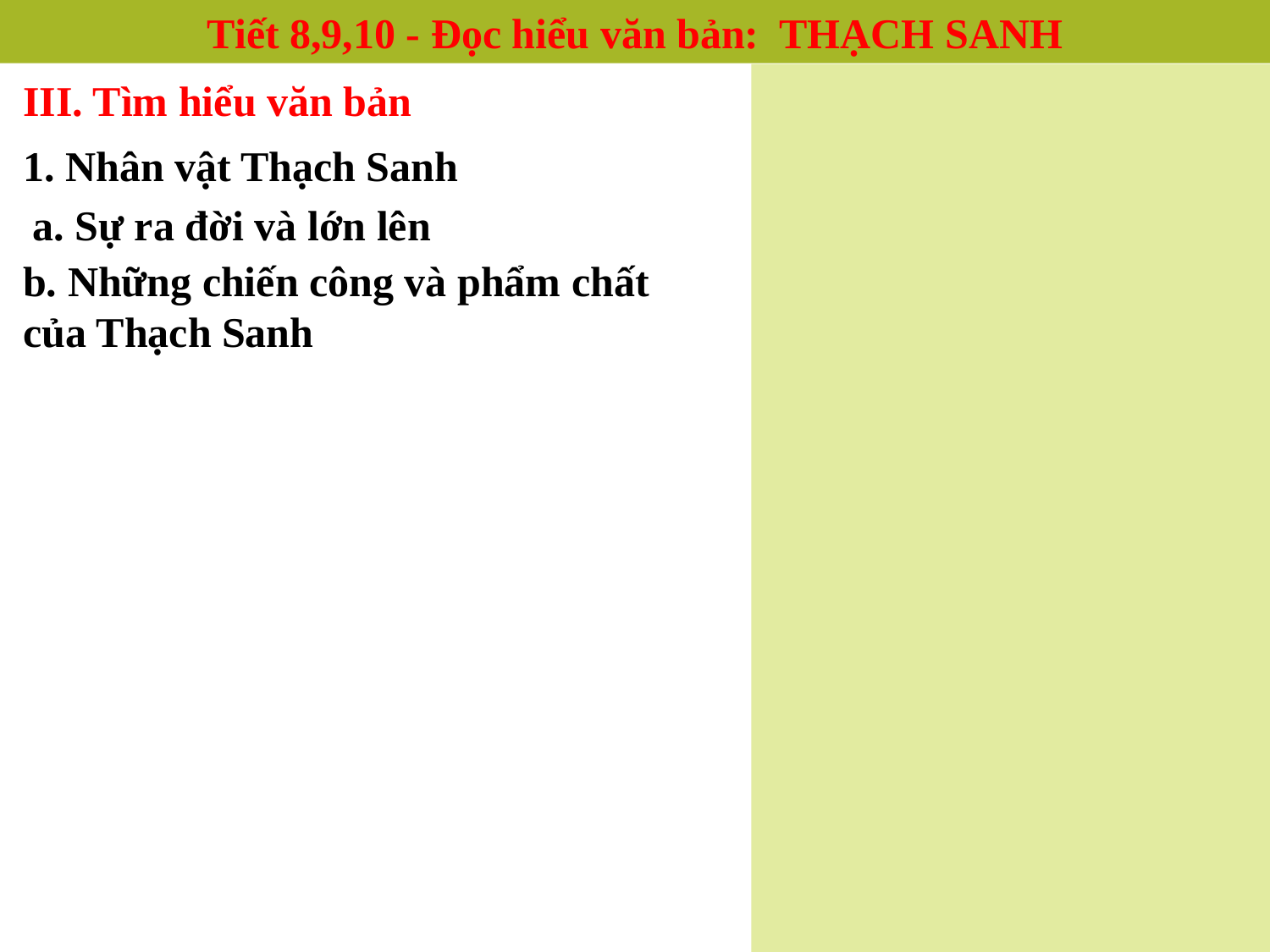

b
Tiết 8,9,10 - Đọc hiểu văn bản:  THẠCH SANH

III. Tìm hiểu văn bản
1. Nhân vật Thạch Sanh
a. Sự ra đời và lớn lên
b. Những chiến công và phẩm chất của Thạch Sanh